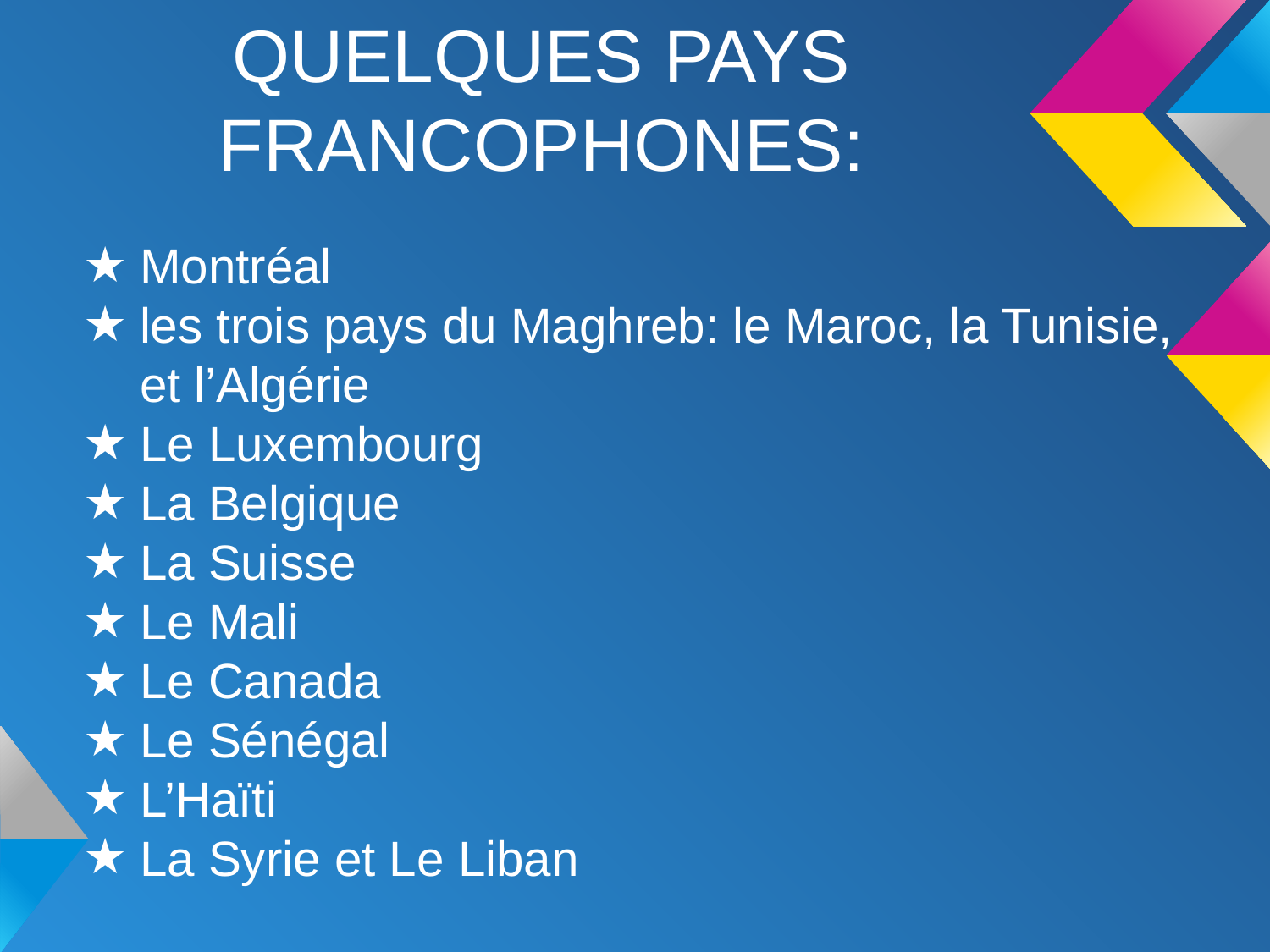

# QUELQUES PAYS FRANCOPHONES:
Montréal
les trois pays du Maghreb: le Maroc, la Tunisie, et l’Algérie
Le Luxembourg
La Belgique
La Suisse
Le Mali
Le Canada
Le Sénégal
L’Haïti
La Syrie et Le Liban